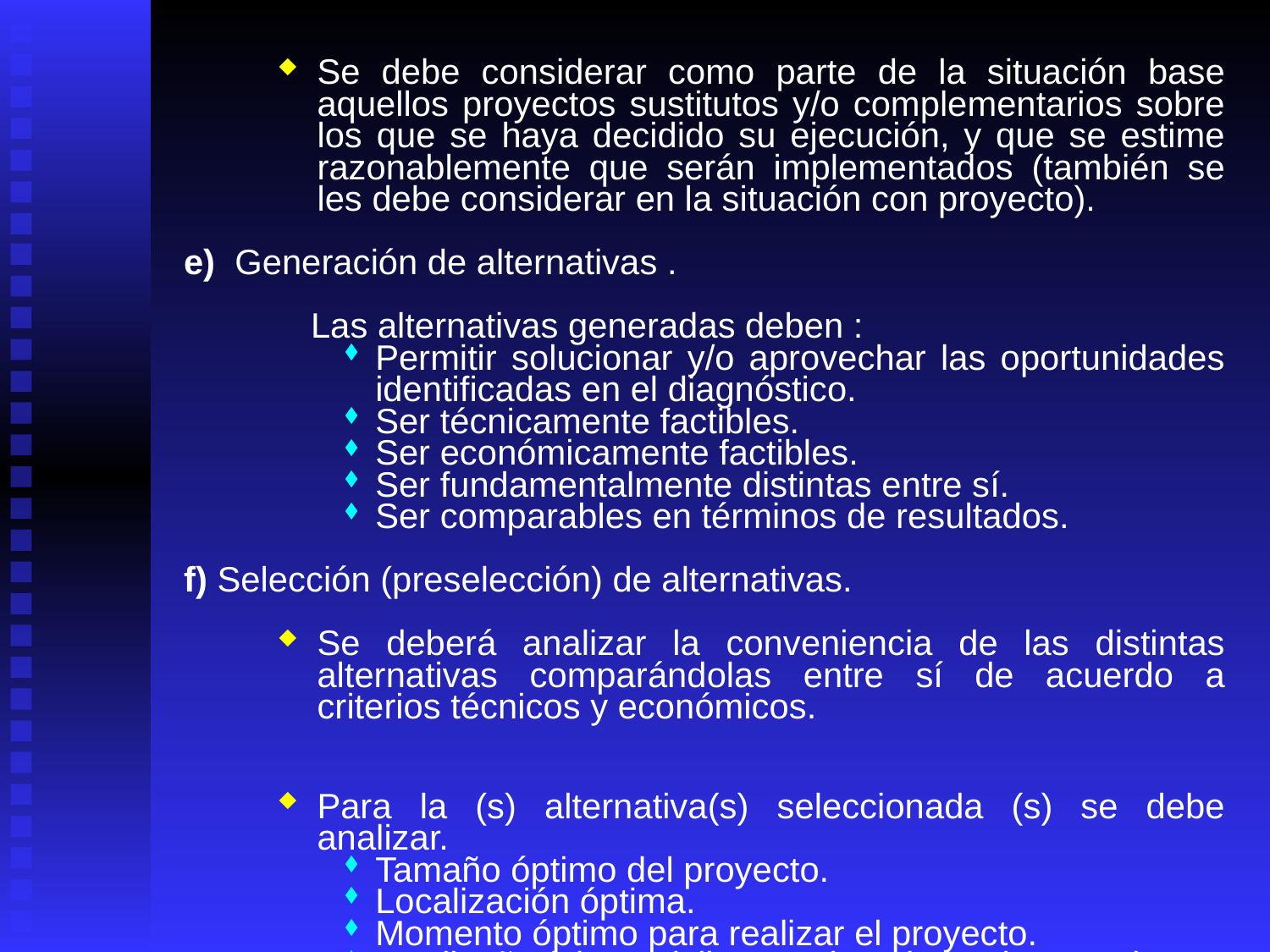

Se debe considerar como parte de la situación base aquellos proyectos sustitutos y/o complementarios sobre los que se haya decidido su ejecución, y que se estime razonablemente que serán implementados (también se les debe considerar en la situación con proyecto).

e)  Generación de alternativas .

	Las alternativas generadas deben :
Permitir solucionar y/o aprovechar las oportunidades identificadas en el diagnóstico.
Ser técnicamente factibles.
Ser económicamente factibles.
Ser fundamentalmente distintas entre sí.
Ser comparables en términos de resultados.

f) Selección (preselección) de alternativas.

Se deberá analizar la conveniencia de las distintas alternativas comparándolas entre sí de acuerdo a criterios técnicos y económicos.

Para la (s) alternativa(s) seleccionada (s) se debe analizar.
Tamaño óptimo del proyecto.
Localización óptima.
Momento óptimo para realizar el proyecto.
Prediseño (obras civiles, equipamiento, insumos).

Evaluación del proyecto.

. Estimación de beneficios y costos.

	La estimación de b y c es un proceso de tres pasos sucesivos :

	identificación.
		Medición.
		Valoración.

	Dependiendo del agente que hace la estimación tendremos byc :

Privados.
Directos, indirectos.
Cuantificables (valorables), no cuantificables (no valorables).

Sociales.
		Directos, indirectos.
		Cuantificables, no cuantificables.
		Externalidades.

	Los b y c directos e indirectos cuantificables deben ser estimados según algún numerario común (normalmente $ de hoy), en cambio los no cuantificables deben ser identificados y medidos en las unidades que resulte pertinente.

	Ejemplo : beneficio no cuantificable de un proyecto de semaforización : disminución de accidentes.

. Cálculo de indicadores.

Valor presente neto (vpn o van).
Tasa interna de retorno (tir).
Período de recuperación del capital (prc).
Otros.

. Financiamiento.

	Análisis de las distintas alternativas, se deberá analizar temas como :

Compra vs. Arriendo.
Compra vs. Leasing.
Leasing vs. Arriendo.
Porcentajes de capital propio vs. Deuda.
Análisis comparativo de distintas instituciones financieras.

Evaproy2.Doc.